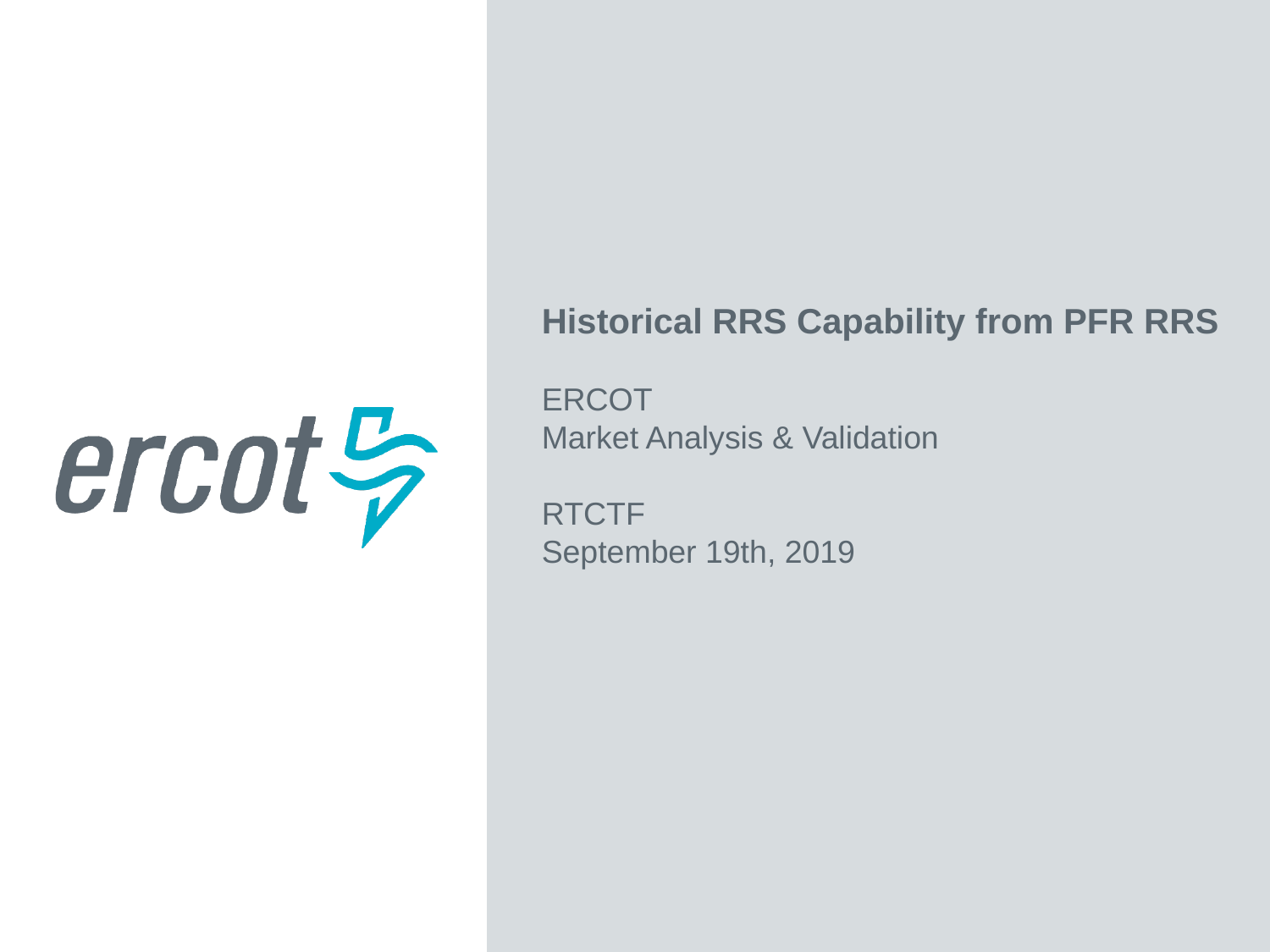

Historical RRS Capability from PFR RRS

ERCOT
Market Analysis & Validation

RTCTF
September 19th, 2019